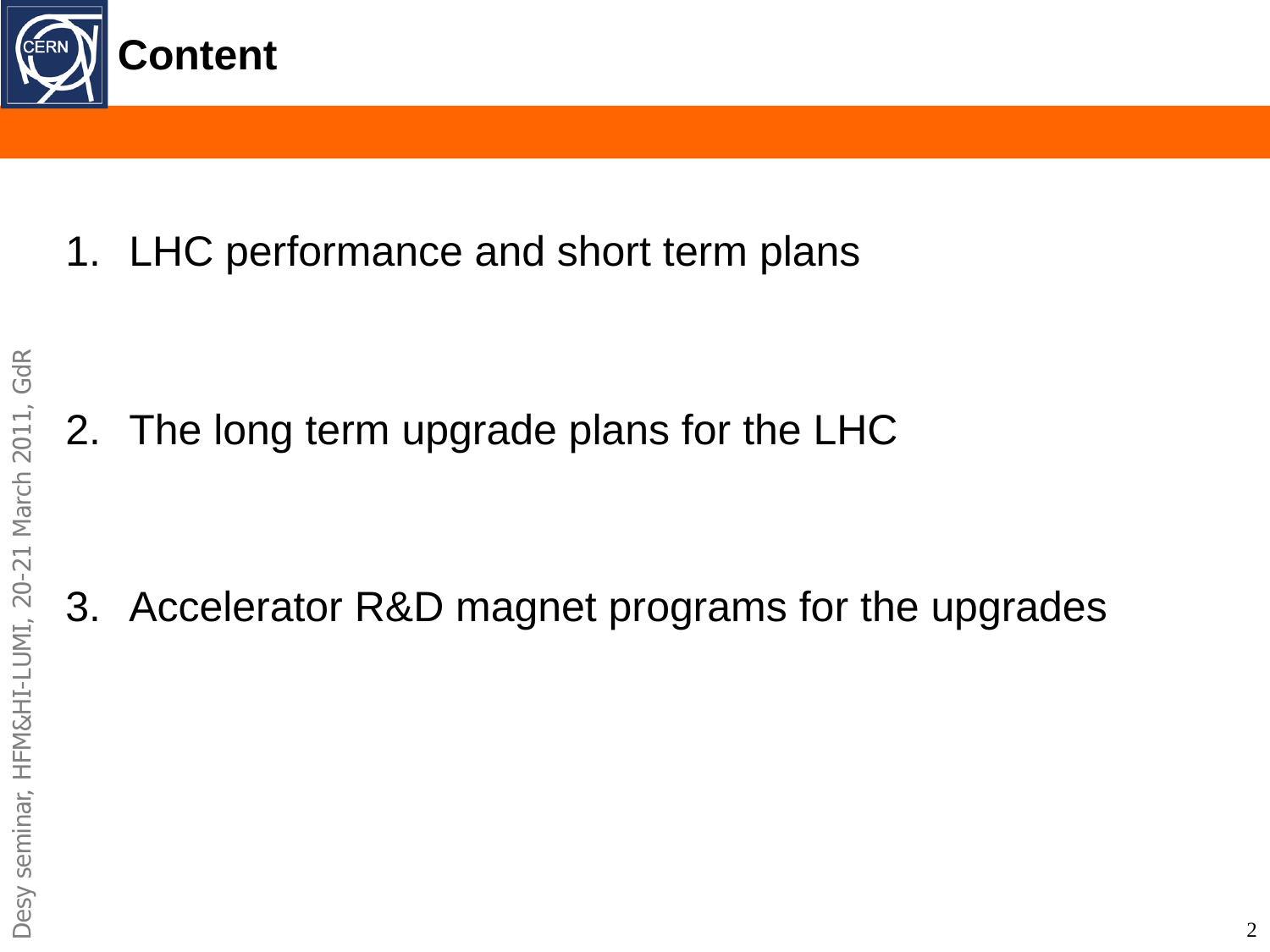

# Content

LHC performance and short term plans

The long term upgrade plans for the LHC

Accelerator R&D magnet programs for the upgrades
2